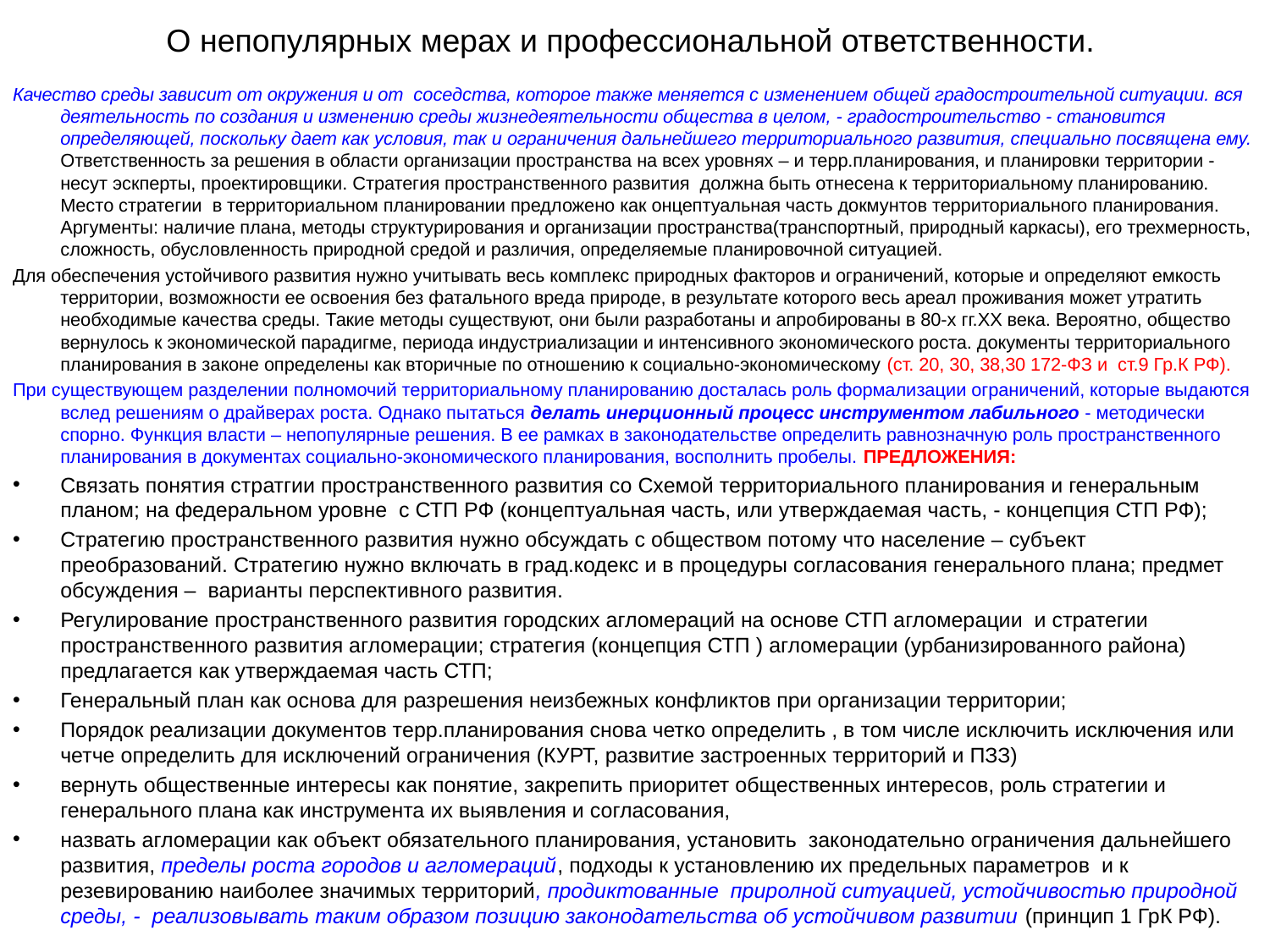

# О непопулярных мерах и профессиональной ответственности.
Качество среды зависит от окружения и от  соседства, которое также меняется с изменением общей градостроительной ситуации. вся деятельность по создания и изменению среды жизнедеятельности общества в целом, - градостроительство - становится определяющей, поскольку дает как условия, так и ограничения дальнейшего территориального развития, специально посвящена ему. Ответственность за решения в области организации пространства на всех уровнях – и терр.планирования, и планировки территории - несут эскперты, проектировщики. Стратегия пространственного развития  должна быть отнесена к территориальному планированию. Место стратегии  в территориальном планировании предложено как онцептуальная часть докмунтов территориального планирования.  Аргументы: наличие плана, методы структурирования и организации пространства(транспортный, природный каркасы), его трехмерность, сложность, обусловленность природной средой и различия, определяемые планировочной ситуацией.
Для обеспечения устойчивого развития нужно учитывать весь комплекс природных факторов и ограничений, которые и определяют емкость территории, возможности ее освоения без фатального вреда природе, в результате которого весь ареал проживания может утратить необходимые качества среды. Такие методы существуют, они были разработаны и апробированы в 80-х гг.ХХ века. Вероятно, общество вернулось к экономической парадигме, периода индустриализации и интенсивного экономического роста. документы территориального планирования в законе определены как вторичные по отношению к социально-экономическому (ст. 20, 30, 38,30 172-ФЗ и  ст.9 Гр.К РФ).
При существующем разделении полномочий территориальному планированию досталась роль формализации ограничений, которые выдаются вслед решениям о драйверах роста. Однако пытаться делать инерционный процесс инструментом лабильного - методически спорно. Функция власти – непопулярные решения. В ее рамках в законодательстве определить равнозначную роль пространственного планирования в документах социально-экономического планирования, восполнить пробелы. ПРЕДЛОЖЕНИЯ:
Связать понятия стратгии пространственного развития со Схемой территориального планирования и генеральным планом; на федеральном уровне  с СТП РФ (концептуальная часть, или утверждаемая часть, - концепция СТП РФ);
Стратегию пространственного развития нужно обсуждать с обществом потому что население – субъект преобразований. Стратегию нужно включать в град.кодекс и в процедуры согласования генерального плана; предмет обсуждения –  варианты перспективного развития.
Регулирование пространственного развития городских агломераций на основе СТП агломерации  и стратегии пространственного развития агломерации; стратегия (концепция СТП ) агломерации (урбанизированного района) предлагается как утверждаемая часть СТП;
Генеральный план как основа для разрешения неизбежных конфликтов при организации территории;
Порядок реализации документов терр.планирования снова четко определить , в том числе исключить исключения или четче определить для исключений ограничения (КУРТ, развитие застроенных территорий и ПЗЗ)
вернуть общественные интересы как понятие, закрепить приоритет общественных интересов, роль стратегии и  генерального плана как инструмента их выявления и согласования,
назвать агломерации как объект обязательного планирования, установить  законодательно ограничения дальнейшего развития, пределы роста городов и агломераций, подходы к установлению их предельных параметров  и к резевированию наиболее значимых территорий, продиктованные  приролной ситуацией, устойчивостью природной среды, -  реализовывать таким образом позицию законодательства об устойчивом развитии (принцип 1 ГрК РФ).

.